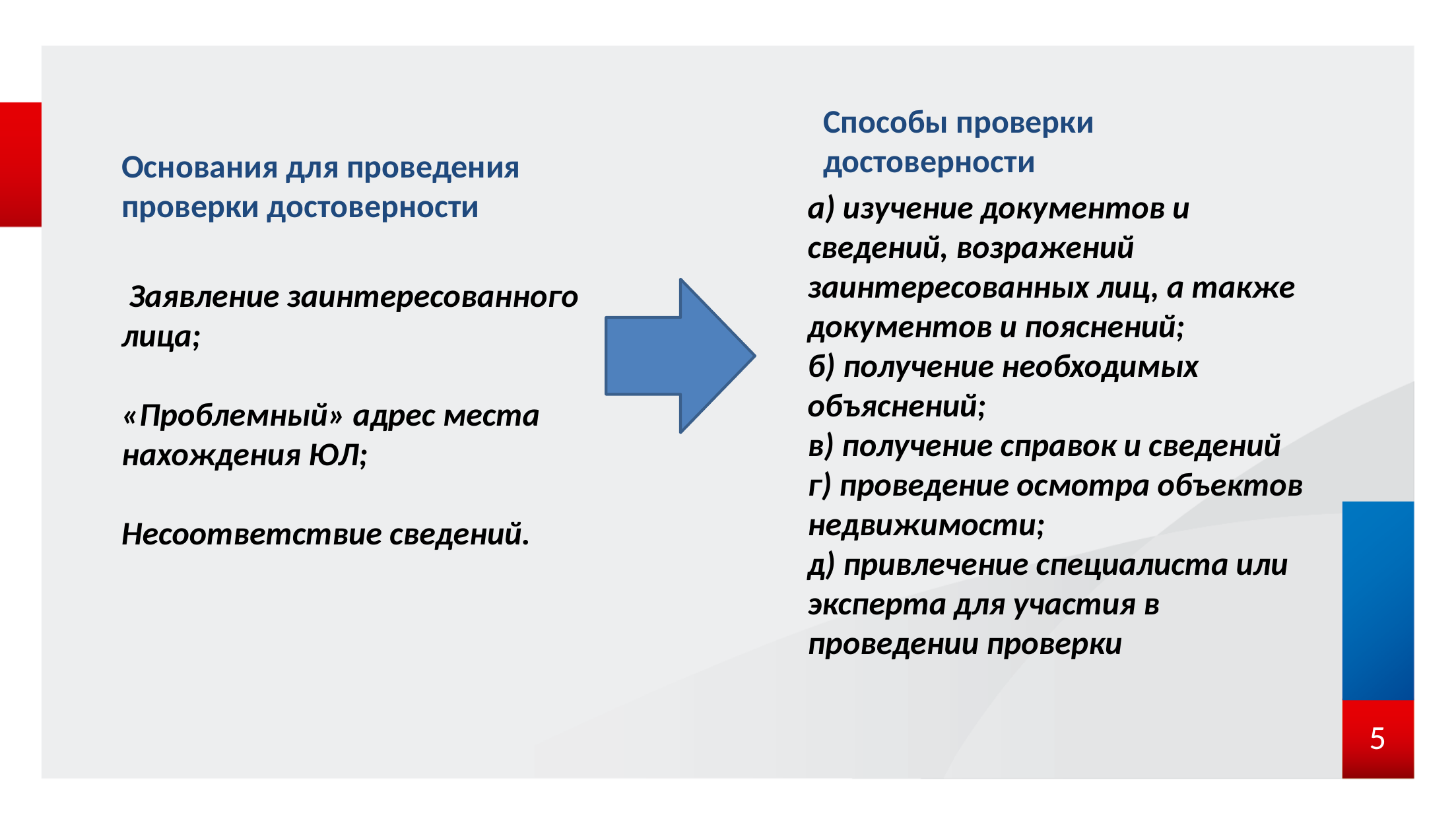

Способы проверки достоверности
Основания для проведения проверки достоверности
а) изучение документов и сведений, возражений заинтересованных лиц, а также документов и пояснений;
б) получение необходимых объяснений;
в) получение справок и сведений
г) проведение осмотра объектов недвижимости;
д) привлечение специалиста или эксперта для участия в проведении проверки
 Заявление заинтересованного лица;

«Проблемный» адрес места нахождения ЮЛ;

Несоответствие сведений.

5